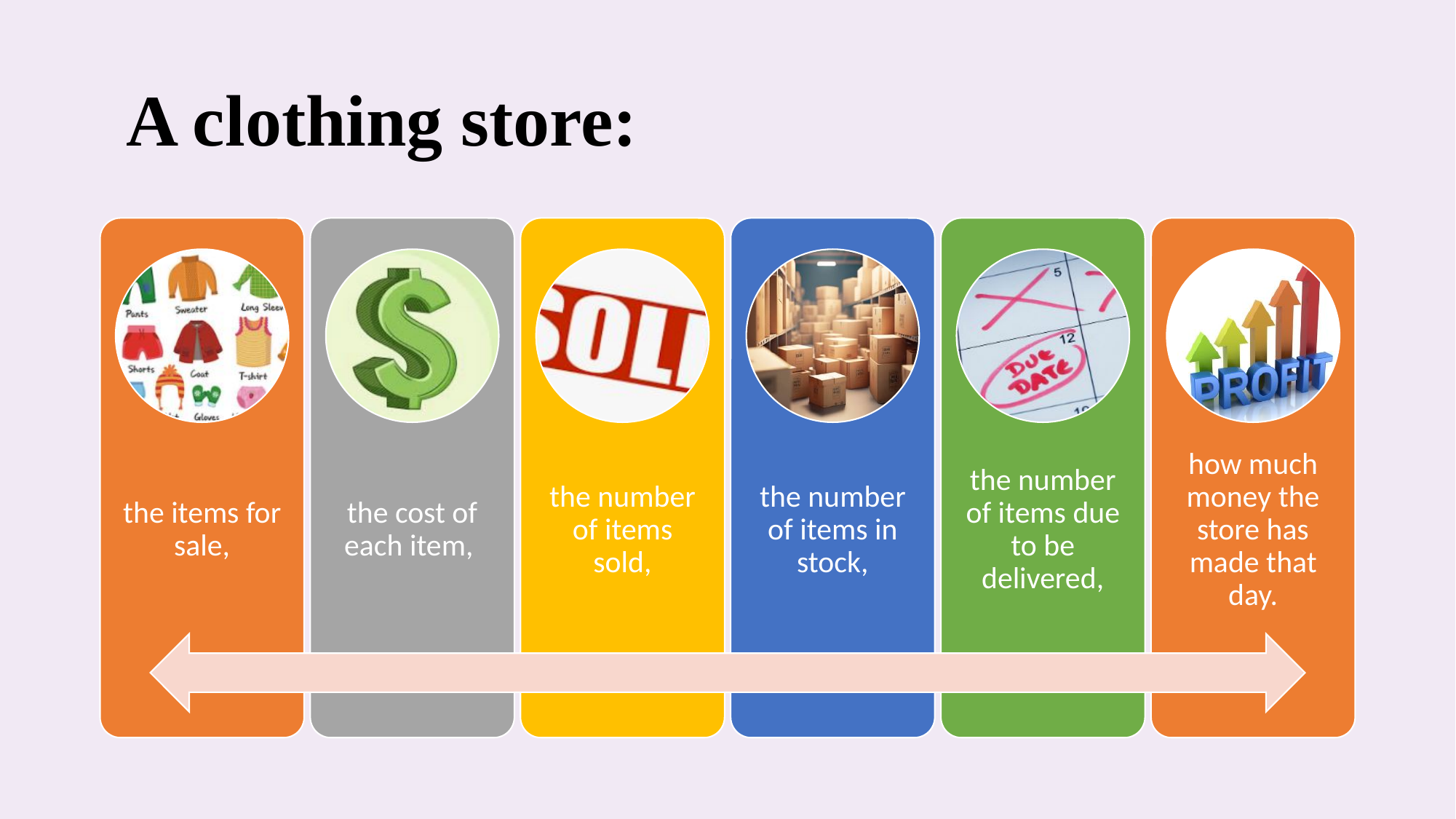

# A clothing store:
the items for sale,
the cost of each item,
the number of items sold,
the number of items in stock,
the number of items due to be delivered,
how much money the store has made that day.